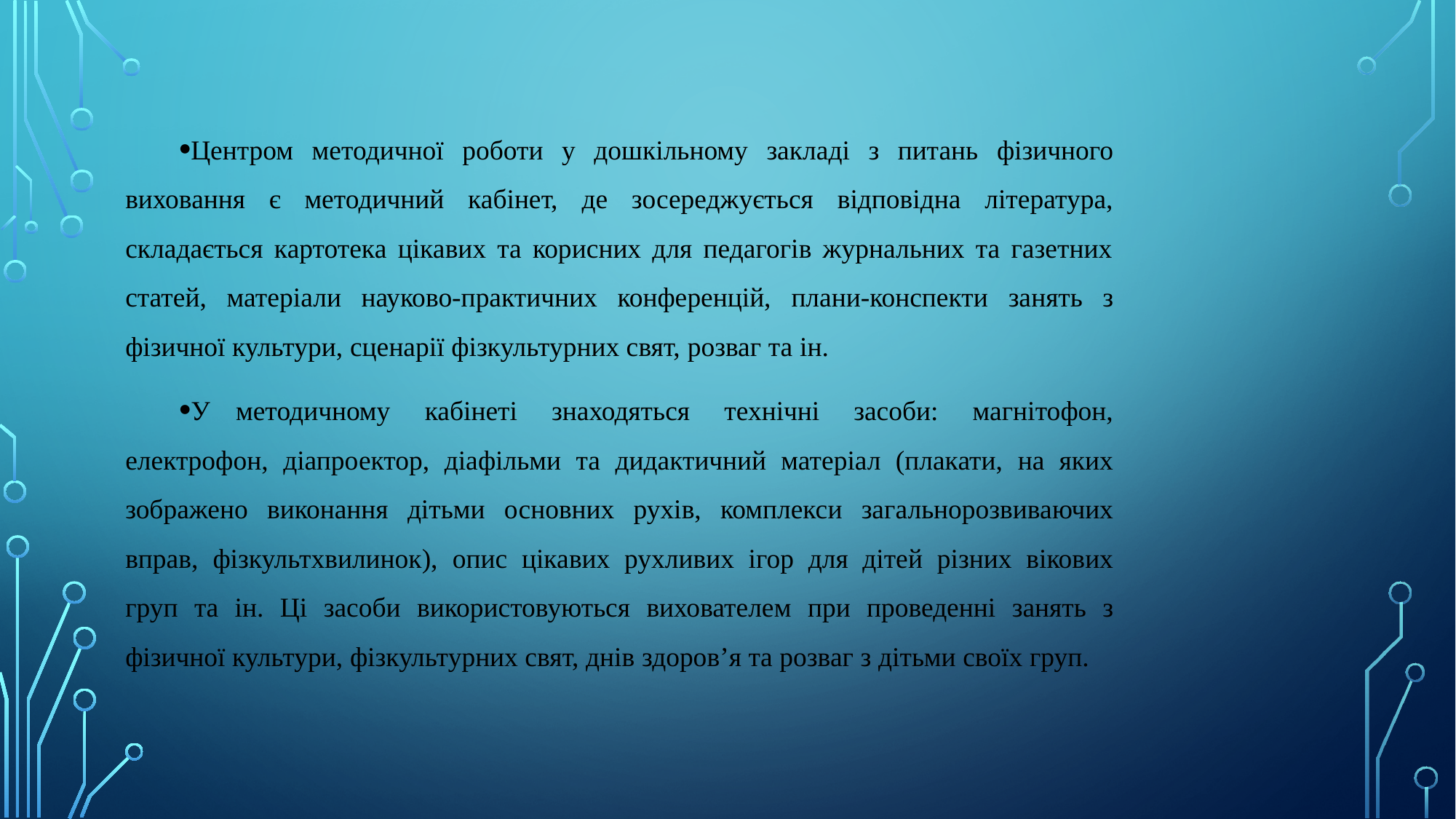

Центром методичної роботи у дошкільному закладі з питань фізичного виховання є методичний кабінет, де зосереджується відповідна література, складається картотека цікавих та корисних для педагогів журнальних та газетних статей, матеріали науково-практичних конференцій, плани-конспекти занять з фізичної культури, сценарії фізкультурних свят, розваг та ін.
У   методичному    кабінеті    знаходяться    технічні    засоби:    магнітофон, електрофон, діапроектор, діафільми та дидактичний матеріал (плакати, на яких зображено виконання дітьми основних рухів, комплекси загальнорозвиваючих вправ, фізкультхвилинок), опис цікавих рухливих ігор для дітей різних вікових груп та ін. Ці засоби використовуються вихователем при проведенні занять з фізичної культури, фізкультурних свят, днів здоров’я та розваг з дітьми своїх груп.